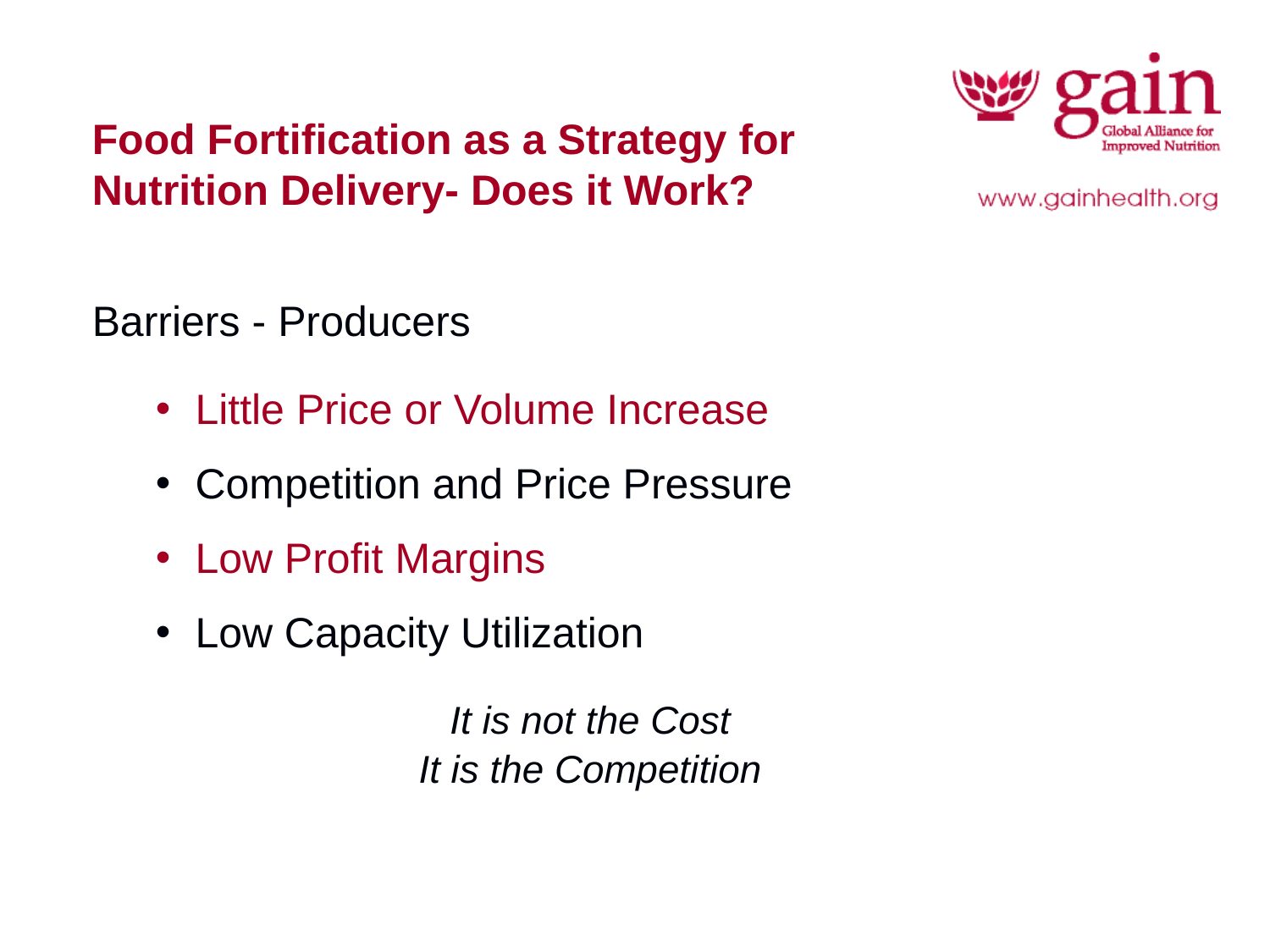

# Food Fortification as a Strategy for Nutrition Delivery- Does it Work?
Barriers - Producers

Little Price or Volume Increase

Competition and Price Pressure

Low Profit Margins

Low Capacity Utilization

It is not the Cost
It is the Competition